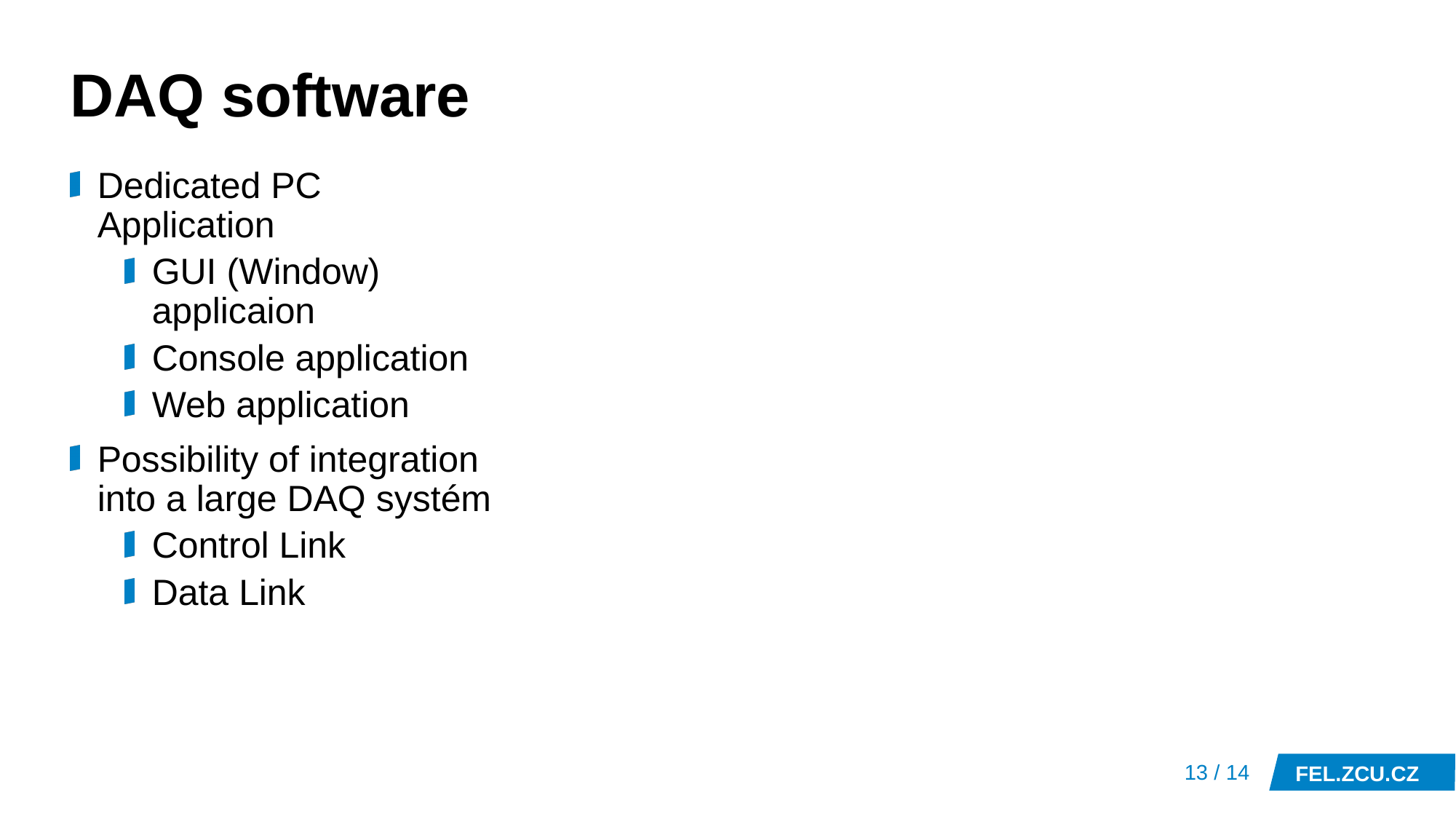

# DAQ software
Dedicated PC Application
GUI (Window) applicaion
Console application
Web application
Possibility of integration into a large DAQ systém
Control Link
Data Link

13 / 14